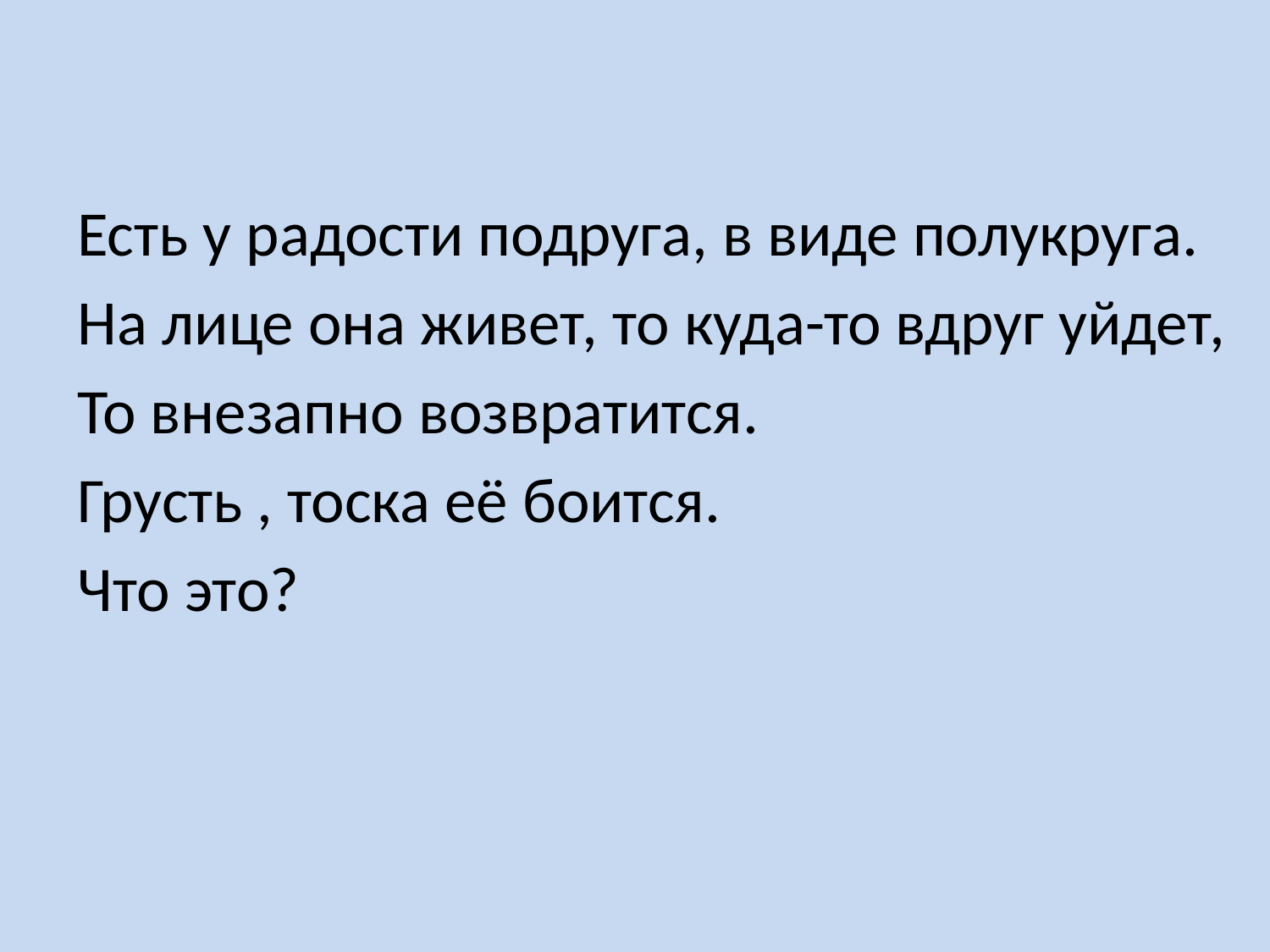

Есть у радости подруга, в виде полукруга.
На лице она живет, то куда-то вдруг уйдет,
То внезапно возвратится.
Грусть , тоска её боится.
Что это?
#